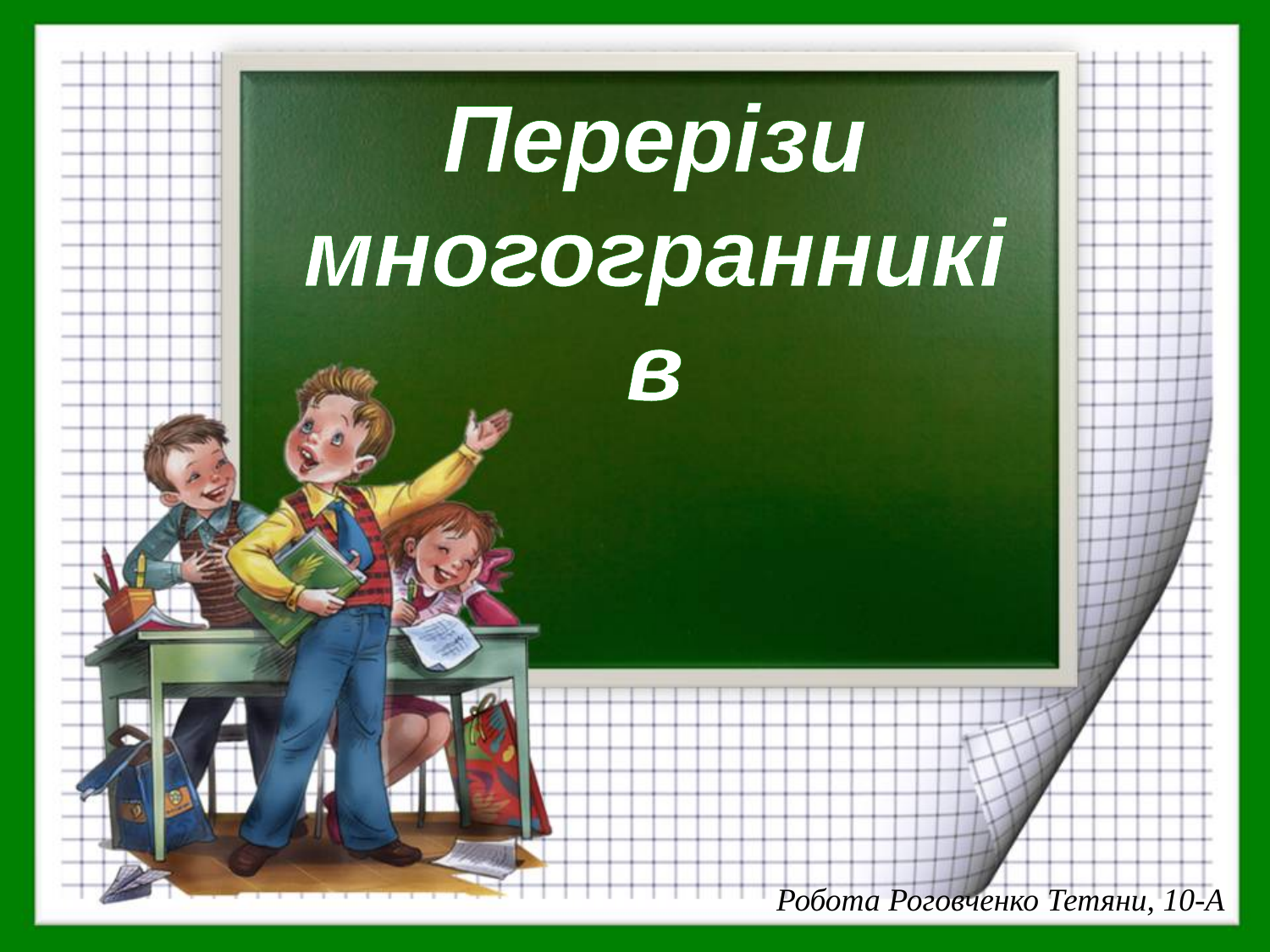

# Перерізи многогранників
Робота Роговченко Тетяни, 10-А